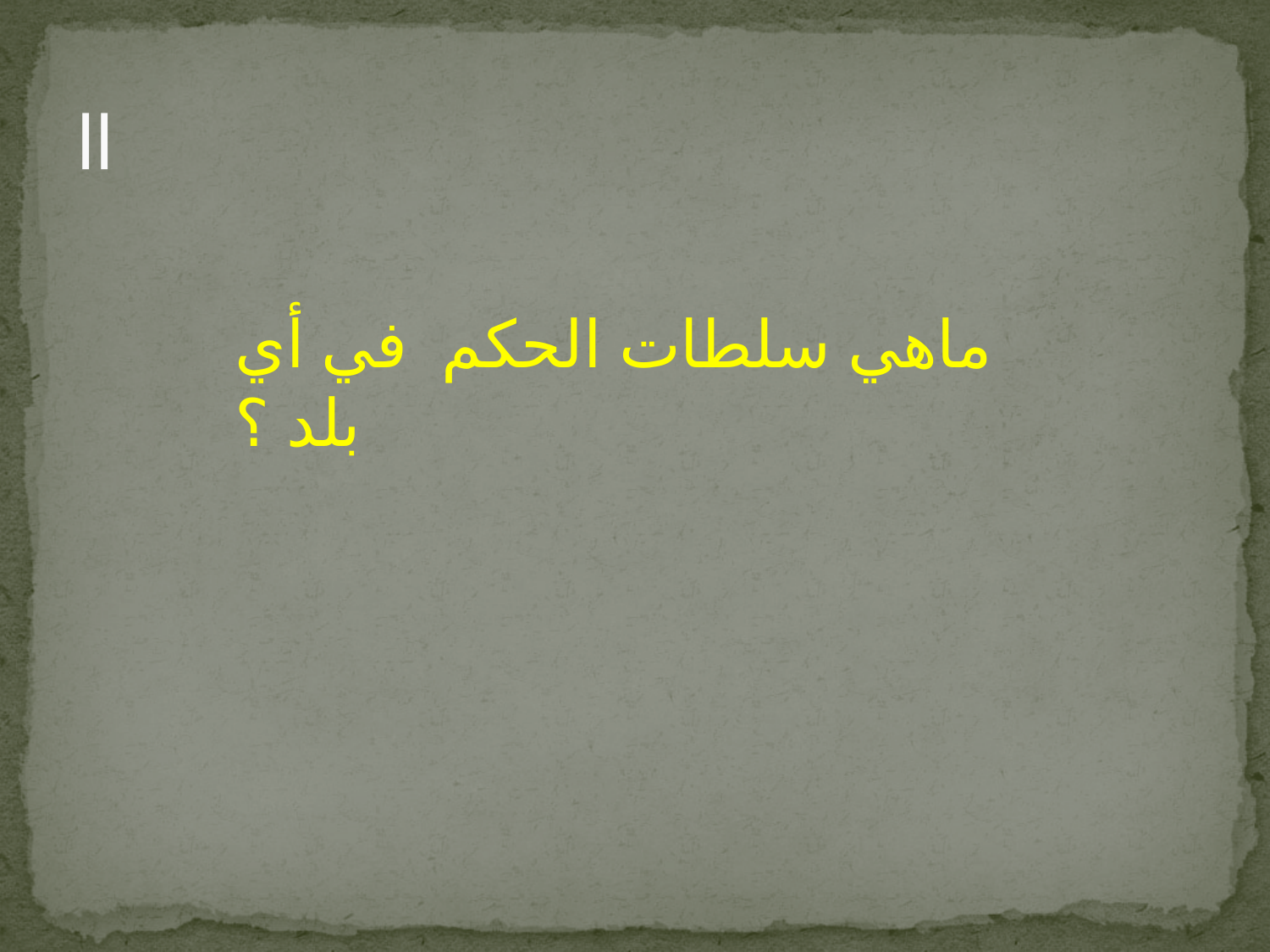

# اا
ماهي سلطات الحكم  في أي بلد ؟